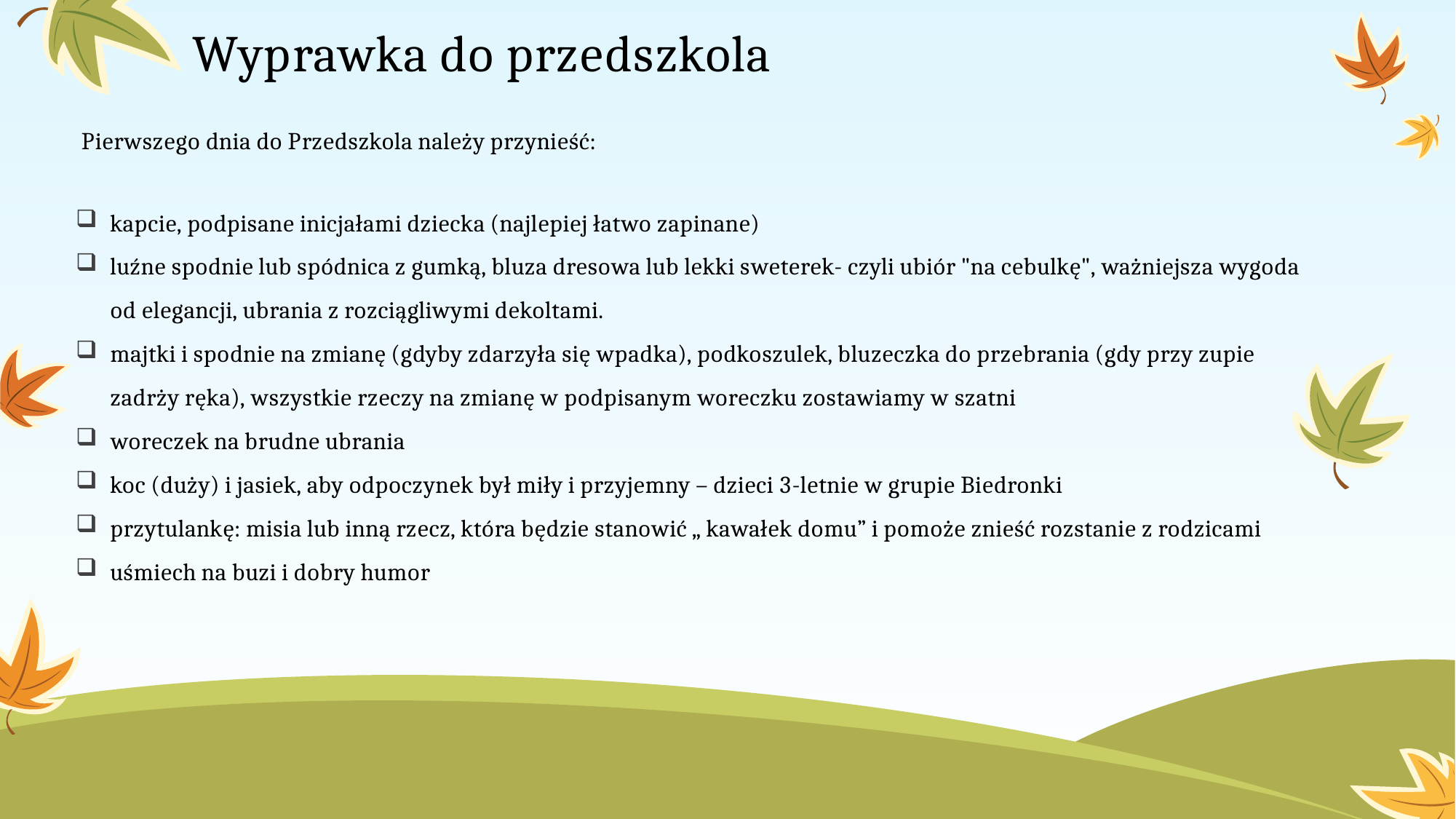

# Wyprawka do przedszkola
Pierwszego dnia do Przedszkola należy przynieść:

kapcie, podpisane inicjałami dziecka (najlepiej łatwo zapinane)
luźne spodnie lub spódnica z gumką, bluza dresowa lub lekki sweterek- czyli ubiór "na cebulkę", ważniejsza wygoda od elegancji, ubrania z rozciągliwymi dekoltami.
majtki i spodnie na zmianę (gdyby zdarzyła się wpadka), podkoszulek, bluzeczka do przebrania (gdy przy zupie zadrży ręka), wszystkie rzeczy na zmianę w podpisanym woreczku zostawiamy w szatni
woreczek na brudne ubrania
koc (duży) i jasiek, aby odpoczynek był miły i przyjemny – dzieci 3-letnie w grupie Biedronki
przytulankę: misia lub inną rzecz, która będzie stanowić „ kawałek domu” i pomoże znieść rozstanie z rodzicami
uśmiech na buzi i dobry humor